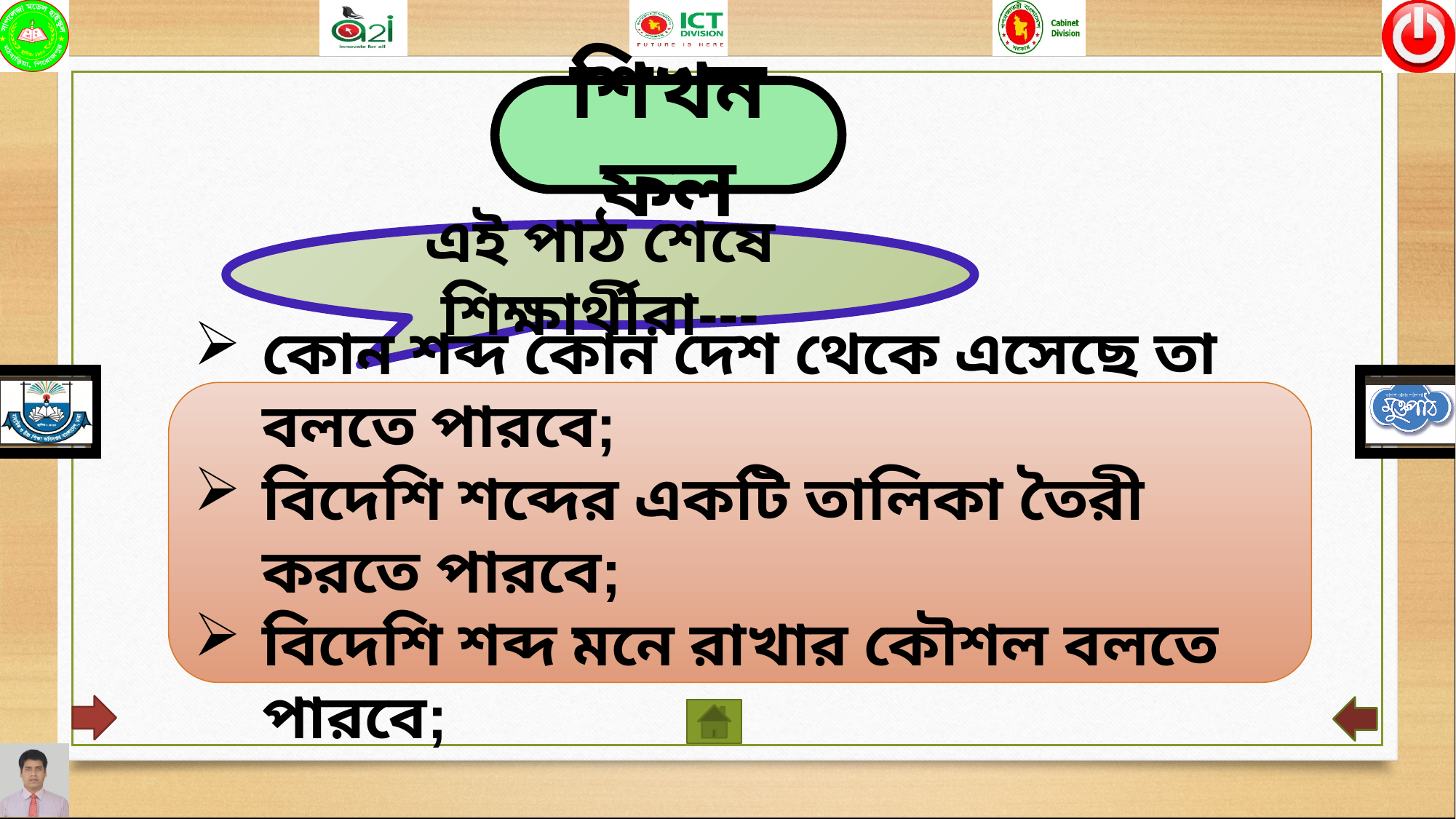

শিখন ফল
এই পাঠ শেষে শিক্ষার্থীরা---
কোন শব্দ কোন দেশ থেকে এসেছে তা বলতে পারবে;
বিদেশি শব্দের একটি তালিকা তৈরী করতে পারবে;
বিদেশি শব্দ মনে রাখার কৌশল বলতে পারবে;